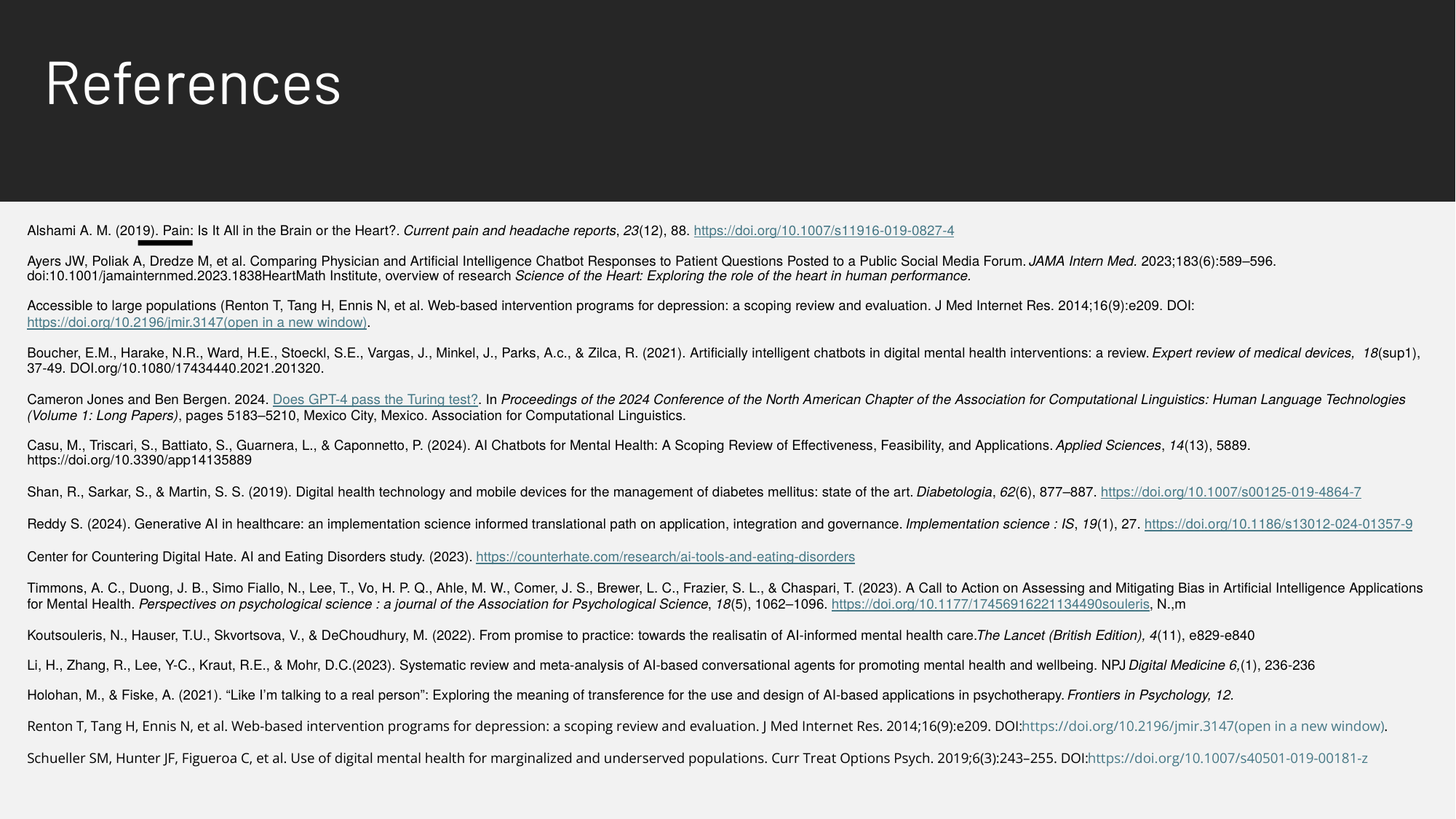

# References

Alshami A. M. (2019). Pain: Is It All in the Brain or the Heart?. Current pain and headache reports, 23(12), 88. https://doi.org/10.1007/s11916-019-0827-4
Ayers JW, Poliak A, Dredze M, et al. Comparing Physician and Artificial Intelligence Chatbot Responses to Patient Questions Posted to a Public Social Media Forum. JAMA Intern Med. 2023;183(6):589–596. doi:10.1001/jamainternmed.2023.1838HeartMath Institute, overview of research Science of the Heart: Exploring the role of the heart in human performance.
Accessible to large populations (Renton T, Tang H, Ennis N, et al. Web-based intervention programs for depression: a scoping review and evaluation. J Med Internet Res. 2014;16(9):e209. DOI:https://doi.org/10.2196/jmir.3147(open in a new window).
Boucher, E.M., Harake, N.R., Ward, H.E., Stoeckl, S.E., Vargas, J., Minkel, J., Parks, A.c., & Zilca, R. (2021). Artificially intelligent chatbots in digital mental health interventions: a review. Expert review of medical devices,  18(sup1), 37-49. DOI.org/10.1080/17434440.2021.201320.
Cameron Jones and Ben Bergen. 2024. Does GPT-4 pass the Turing test?. In Proceedings of the 2024 Conference of the North American Chapter of the Association for Computational Linguistics: Human Language Technologies (Volume 1: Long Papers), pages 5183–5210, Mexico City, Mexico. Association for Computational Linguistics.
Casu, M., Triscari, S., Battiato, S., Guarnera, L., & Caponnetto, P. (2024). AI Chatbots for Mental Health: A Scoping Review of Effectiveness, Feasibility, and Applications. Applied Sciences, 14(13), 5889. https://doi.org/10.3390/app14135889
Shan, R., Sarkar, S., & Martin, S. S. (2019). Digital health technology and mobile devices for the management of diabetes mellitus: state of the art. Diabetologia, 62(6), 877–887. https://doi.org/10.1007/s00125-019-4864-7
Reddy S. (2024). Generative AI in healthcare: an implementation science informed translational path on application, integration and governance. Implementation science : IS, 19(1), 27. https://doi.org/10.1186/s13012-024-01357-9
Center for Countering Digital Hate. AI and Eating Disorders study. (2023). https://counterhate.com/research/ai-tools-and-eating-disorders
Timmons, A. C., Duong, J. B., Simo Fiallo, N., Lee, T., Vo, H. P. Q., Ahle, M. W., Comer, J. S., Brewer, L. C., Frazier, S. L., & Chaspari, T. (2023). A Call to Action on Assessing and Mitigating Bias in Artificial Intelligence Applications for Mental Health. Perspectives on psychological science : a journal of the Association for Psychological Science, 18(5), 1062–1096. https://doi.org/10.1177/17456916221134490souleris, N.,m
Koutsouleris, N., Hauser, T.U., Skvortsova, V., & DeChoudhury, M. (2022). From promise to practice: towards the realisatin of AI-informed mental health care.The Lancet (British Edition), 4(11), e829-e840
Li, H., Zhang, R., Lee, Y-C., Kraut, R.E., & Mohr, D.C.(2023). Systematic review and meta-analysis of AI-based conversational agents for promoting mental health and wellbeing. NPJ Digital Medicine 6,(1), 236-236
Holohan, M., & Fiske, A. (2021). “Like I’m talking to a real person”: Exploring the meaning of transference for the use and design of AI-based applications in psychotherapy. Frontiers in Psychology, 12.
Renton T, Tang H, Ennis N, et al. Web-based intervention programs for depression: a scoping review and evaluation. J Med Internet Res. 2014;16(9):e209. DOI:https://doi.org/10.2196/jmir.3147(open in a new window).
Schueller SM, Hunter JF, Figueroa C, et al. Use of digital mental health for marginalized and underserved populations. Curr Treat Options Psych. 2019;6(3):243–255. DOI:https://doi.org/10.1007/s40501-019-00181-z